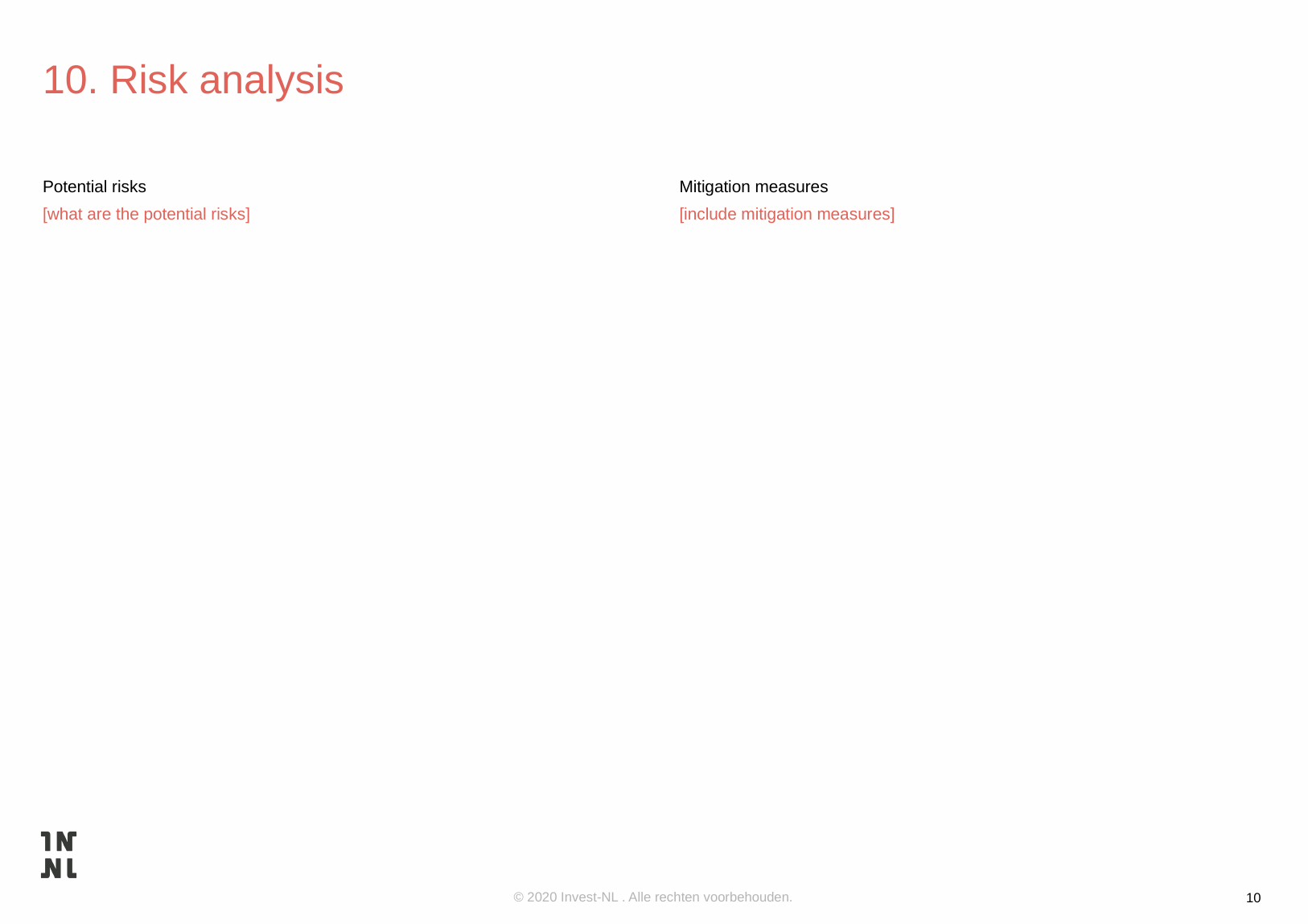

# 10. Risk analysis
Potential risks
[what are the potential risks]
Mitigation measures
[include mitigation measures]

10